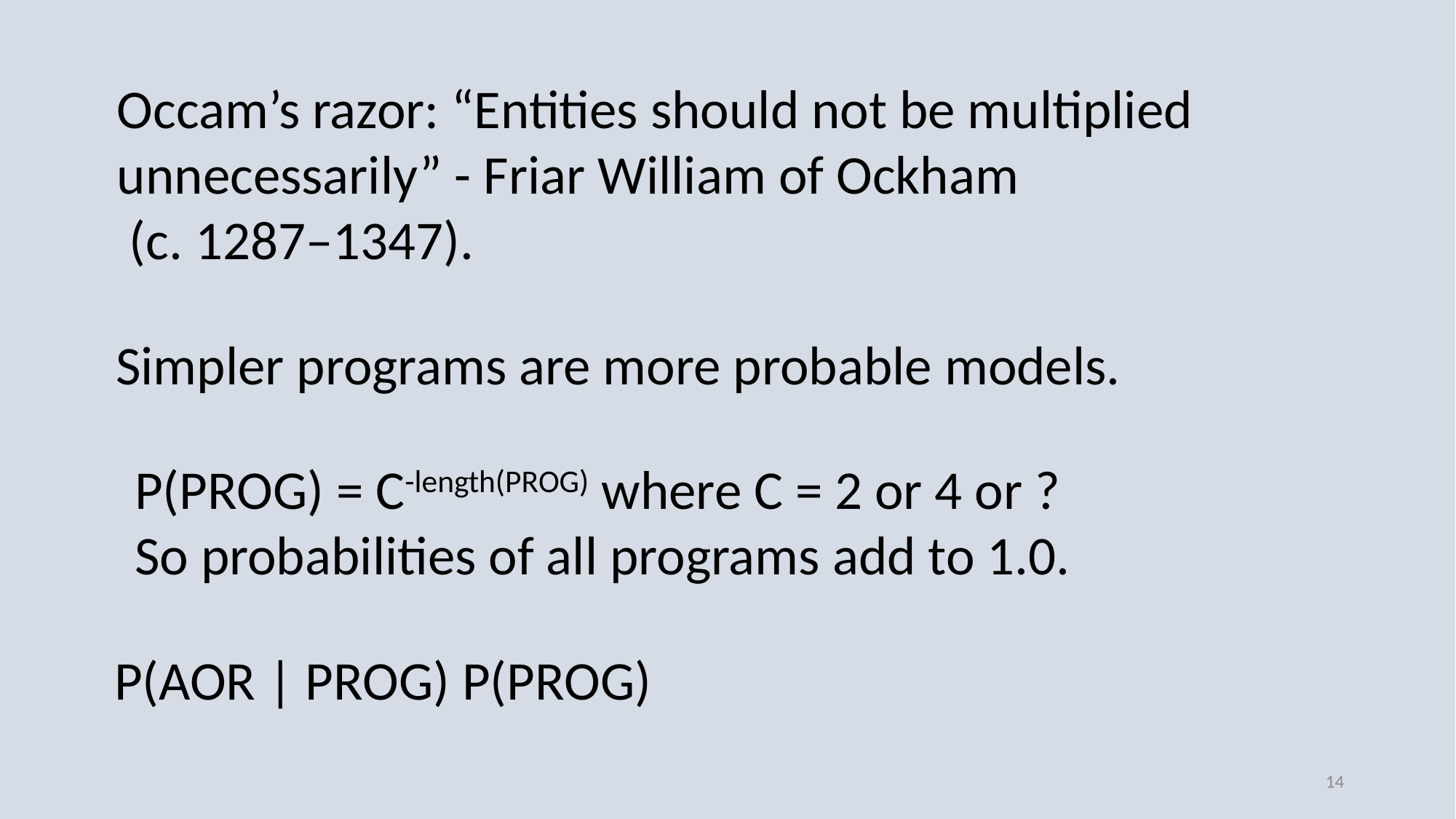

Occam’s razor: “Entities should not be multiplied
unnecessarily” - Friar William of Ockham
 (c. 1287–1347).
Simpler programs are more probable models.
P(PROG) = C-length(PROG) where C = 2 or 4 or ?
So probabilities of all programs add to 1.0.
P(AOR | PROG) P(PROG)
14